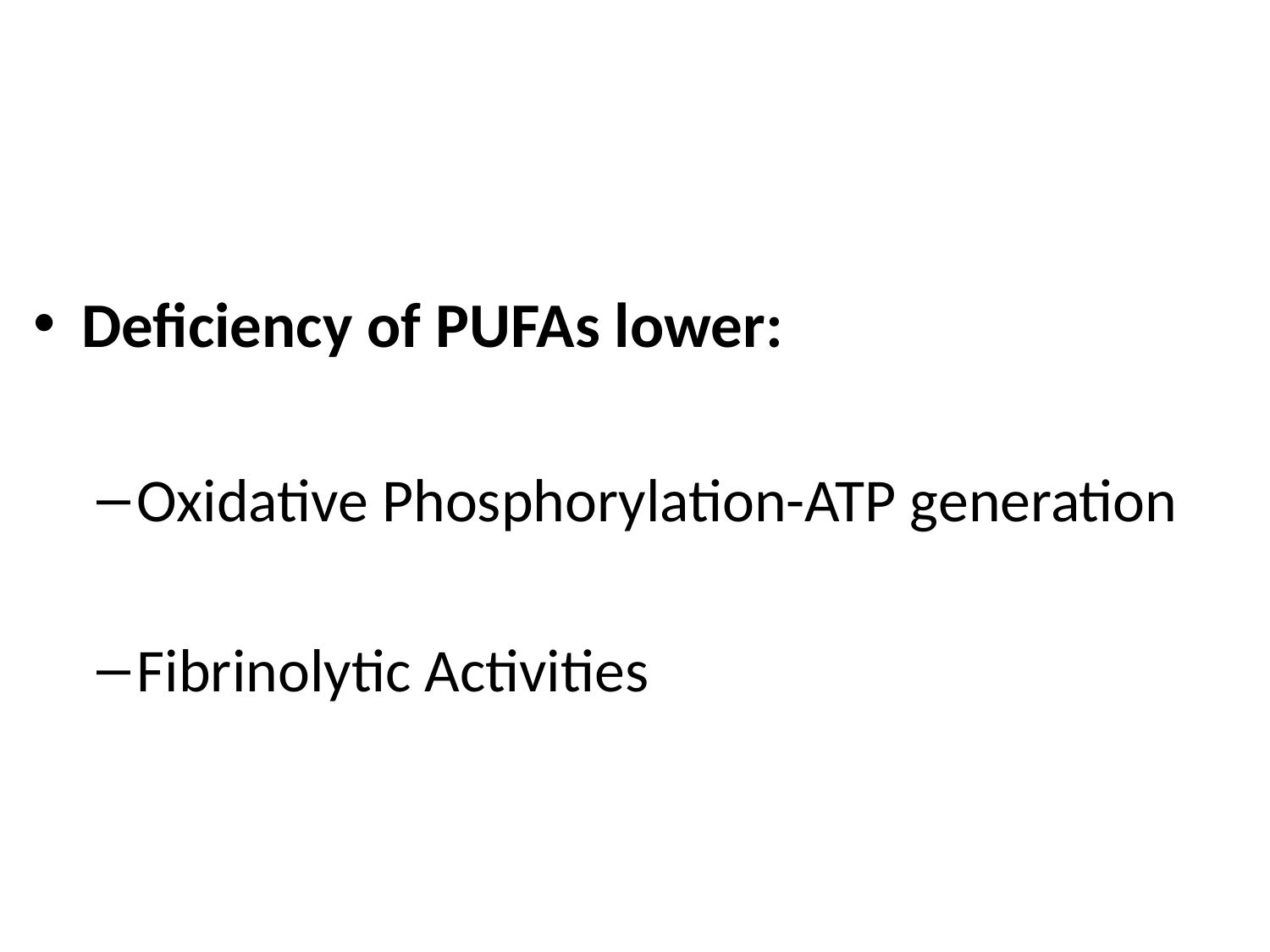

Deficiency of PUFAs lower:

Oxidative Phosphorylation-ATP generation

Fibrinolytic Activities